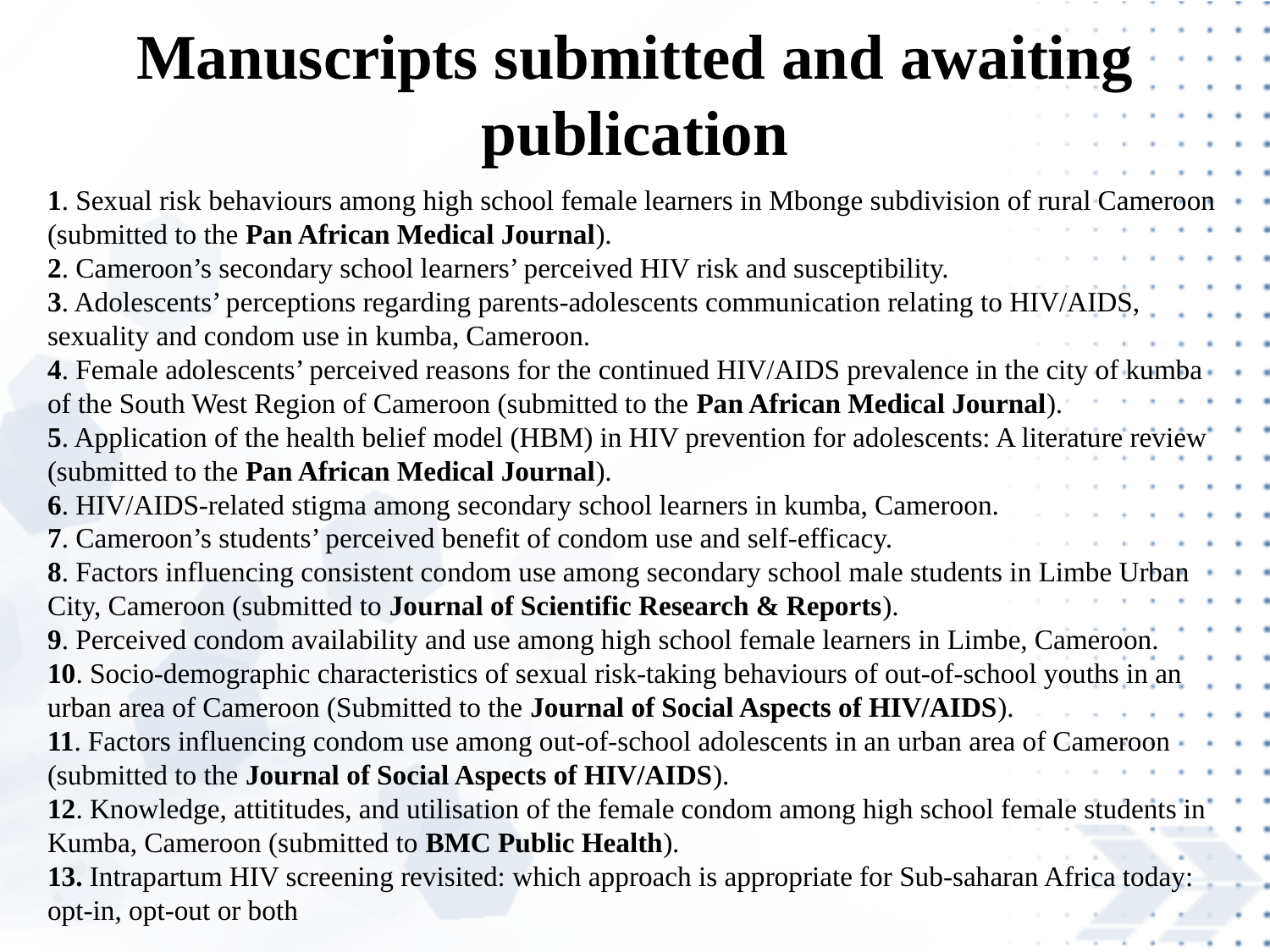

Manuscripts submitted and awaiting publication
1. Sexual risk behaviours among high school female learners in Mbonge subdivision of rural Cameroon (submitted to the Pan African Medical Journal).
2. Cameroon’s secondary school learners’ perceived HIV risk and susceptibility.
3. Adolescents’ perceptions regarding parents-adolescents communication relating to HIV/AIDS, sexuality and condom use in kumba, Cameroon.
4. Female adolescents’ perceived reasons for the continued HIV/AIDS prevalence in the city of kumba of the South West Region of Cameroon (submitted to the Pan African Medical Journal).
5. Application of the health belief model (HBM) in HIV prevention for adolescents: A literature review (submitted to the Pan African Medical Journal).
6. HIV/AIDS-related stigma among secondary school learners in kumba, Cameroon.
7. Cameroon’s students’ perceived benefit of condom use and self-efficacy.
8. Factors influencing consistent condom use among secondary school male students in Limbe Urban City, Cameroon (submitted to Journal of Scientific Research & Reports).
9. Perceived condom availability and use among high school female learners in Limbe, Cameroon.
10. Socio-demographic characteristics of sexual risk-taking behaviours of out-of-school youths in an urban area of Cameroon (Submitted to the Journal of Social Aspects of HIV/AIDS).
11. Factors influencing condom use among out-of-school adolescents in an urban area of Cameroon (submitted to the Journal of Social Aspects of HIV/AIDS).
12. Knowledge, attititudes, and utilisation of the female condom among high school female students in Kumba, Cameroon (submitted to BMC Public Health).
13. Intrapartum HIV screening revisited: which approach is appropriate for Sub-saharan Africa today: opt-in, opt-out or both